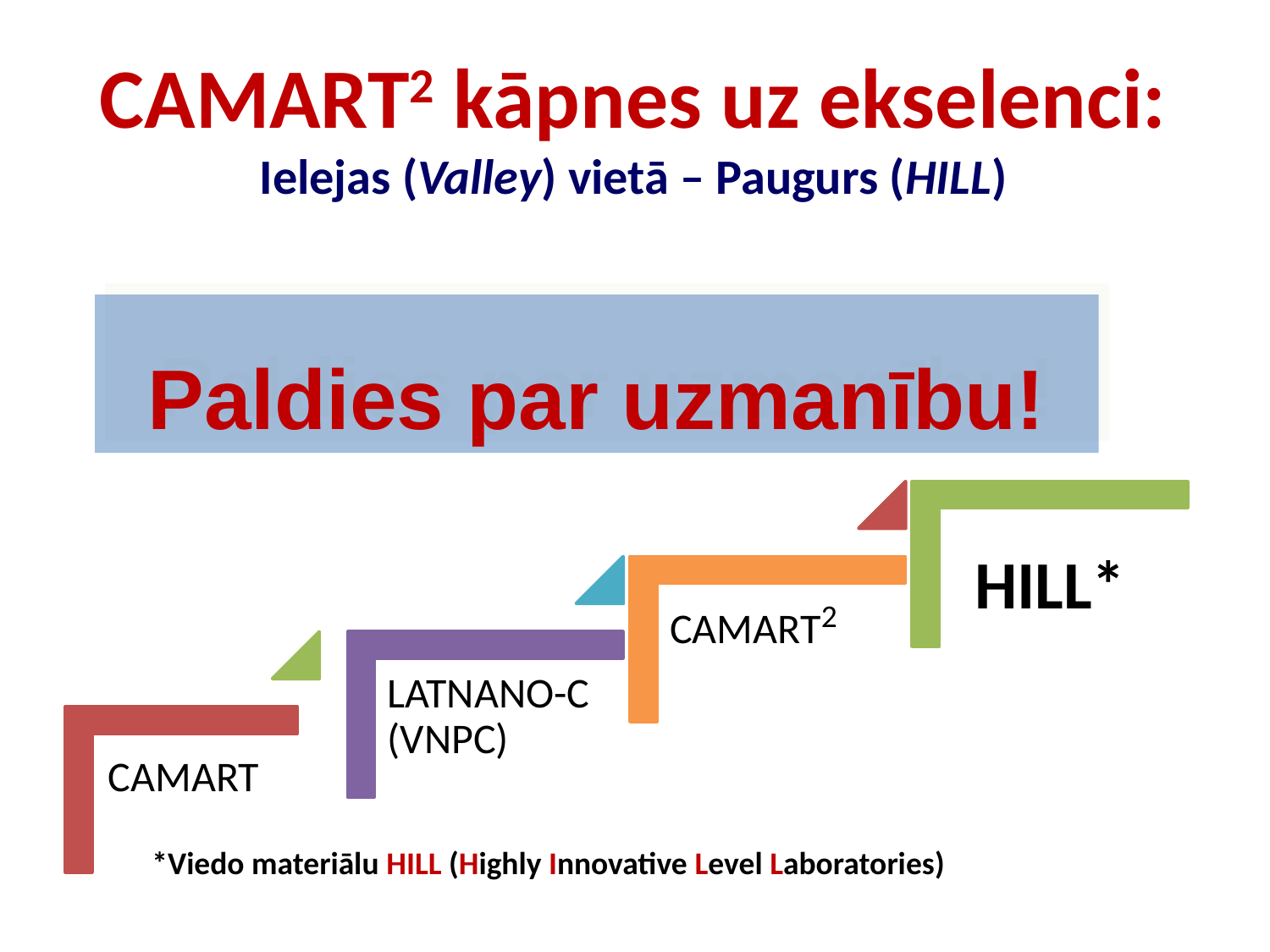

# CAMART2 kāpnes uz ekselenci: Ielejas (Valley) vietā – Paugurs (HILL)

Paldies par uzmanību!
  CAMART
LATNANO-C (VNPC)
CAMART2
HILL*
*Viedo materiālu HILL (Highly Innovative Level Laboratories)